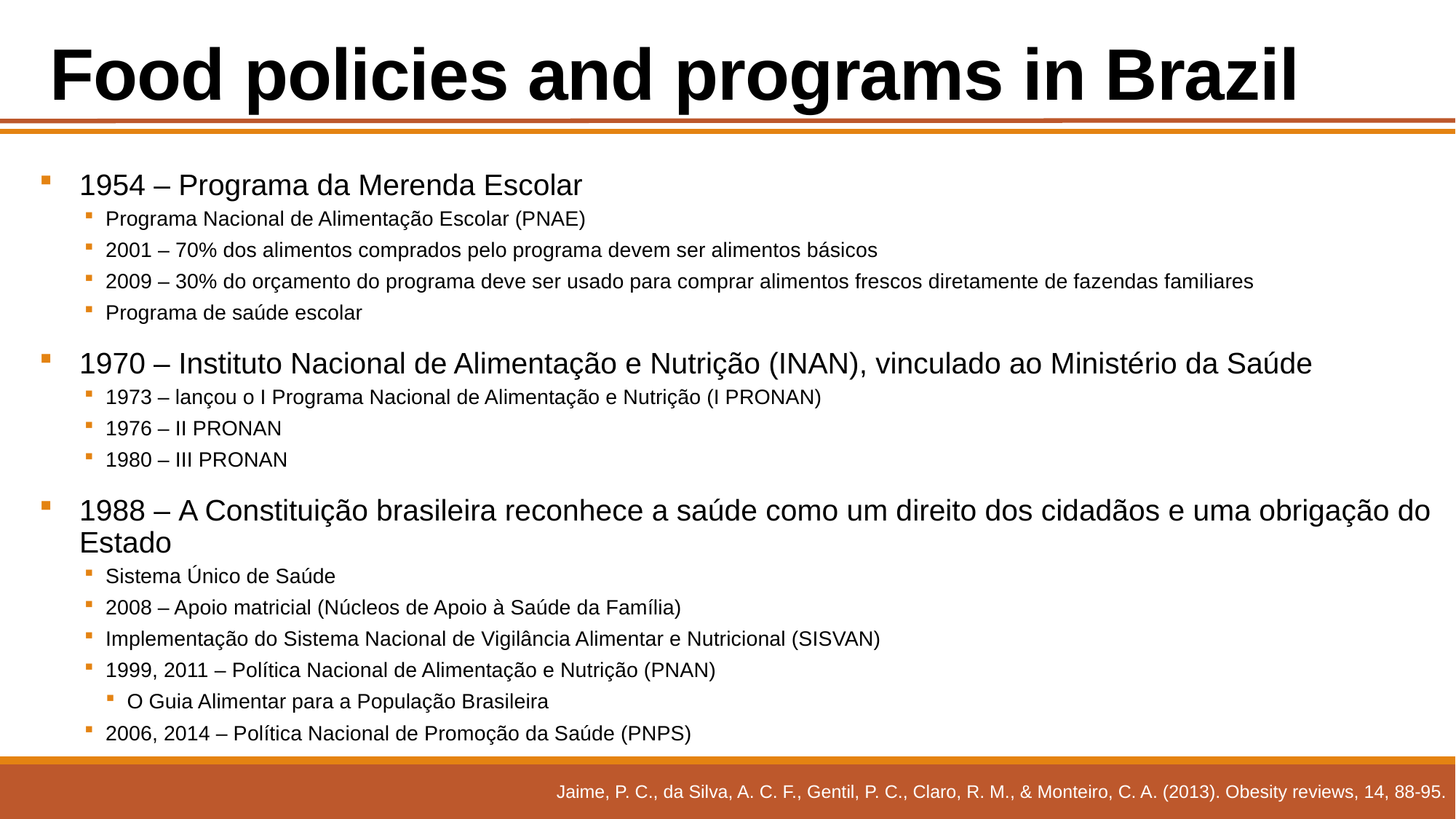

# Food policies and programs in Brazil
1954 – Programa da Merenda Escolar
Programa Nacional de Alimentação Escolar (PNAE)
2001 – 70% dos alimentos comprados pelo programa devem ser alimentos básicos
2009 – 30% do orçamento do programa deve ser usado para comprar alimentos frescos diretamente de fazendas familiares
Programa de saúde escolar
1970 – Instituto Nacional de Alimentação e Nutrição (INAN), vinculado ao Ministério da Saúde
1973 – lançou o I Programa Nacional de Alimentação e Nutrição (I PRONAN)
1976 – II PRONAN
1980 – III PRONAN
1988 – A Constituição brasileira reconhece a saúde como um direito dos cidadãos e uma obrigação do Estado
Sistema Único de Saúde
2008 – Apoio matricial (Núcleos de Apoio à Saúde da Família)
Implementação do Sistema Nacional de Vigilância Alimentar e Nutricional (SISVAN)
1999, 2011 – Política Nacional de Alimentação e Nutrição (PNAN)
O Guia Alimentar para a População Brasileira
2006, 2014 – Política Nacional de Promoção da Saúde (PNPS)
Jaime, P. C., da Silva, A. C. F., Gentil, P. C., Claro, R. M., & Monteiro, C. A. (2013). Obesity reviews, 14, 88-95.